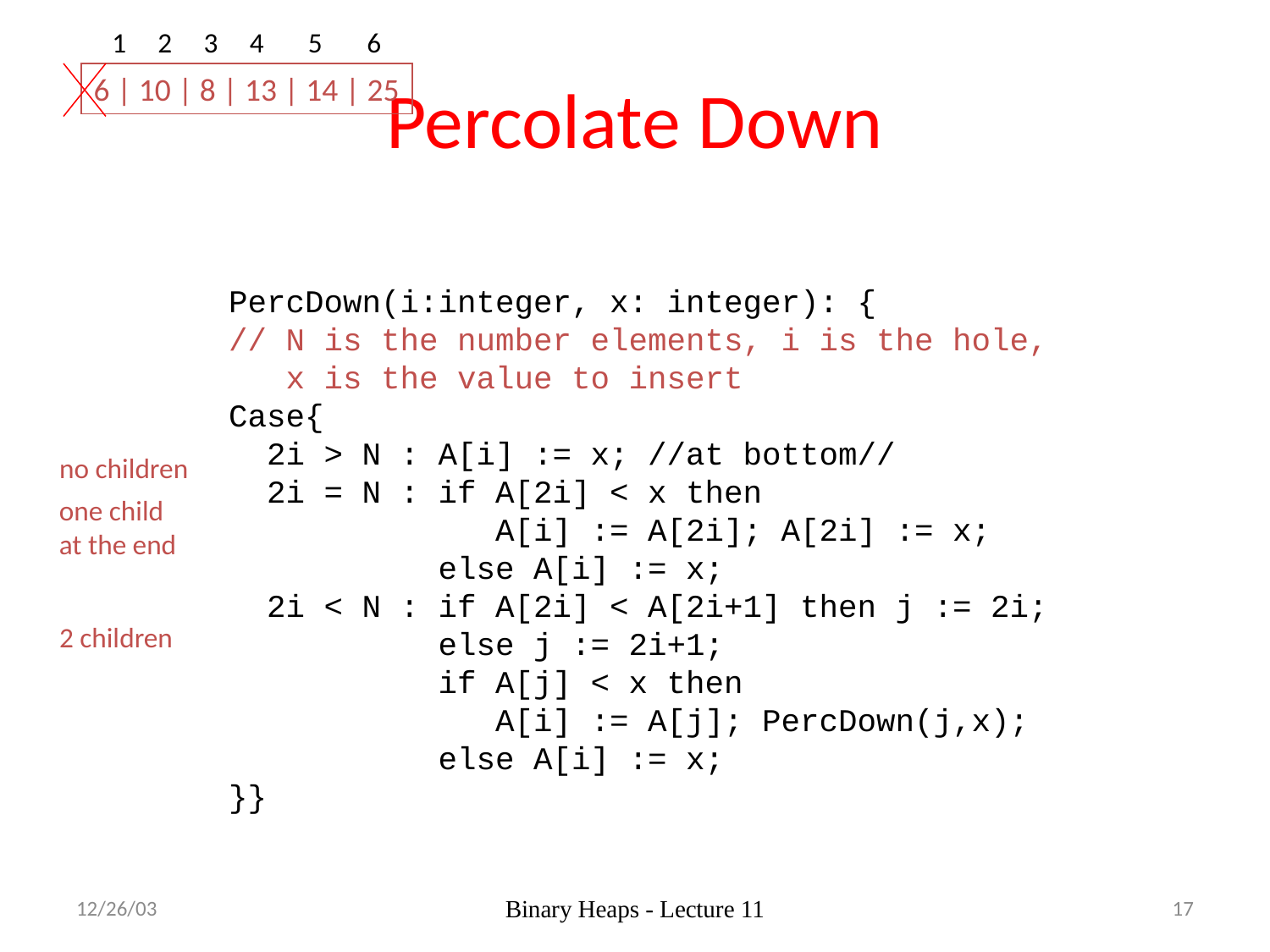

1     2     3     4       5       6
# Percolate Down
6 | 10 | 8 | 13 | 14 | 25

PercDown(i:integer, x: integer): {
// N is the number elements, i is the hole,
   x is the value to insert
Case{
  2i > N : A[i] := x; //at bottom//
  2i = N : if A[2i] < x then
              A[i] := A[2i]; A[2i] := x;
           else A[i] := x;
  2i < N : if A[2i] < A[2i+1] then j := 2i;
           else j := 2i+1;
           if A[j] < x then
              A[i] := A[j]; PercDown(j,x);
           else A[i] := x;
}}
no children
one child
at the end
2 children
12/26/03
Binary Heaps - Lecture 11
17